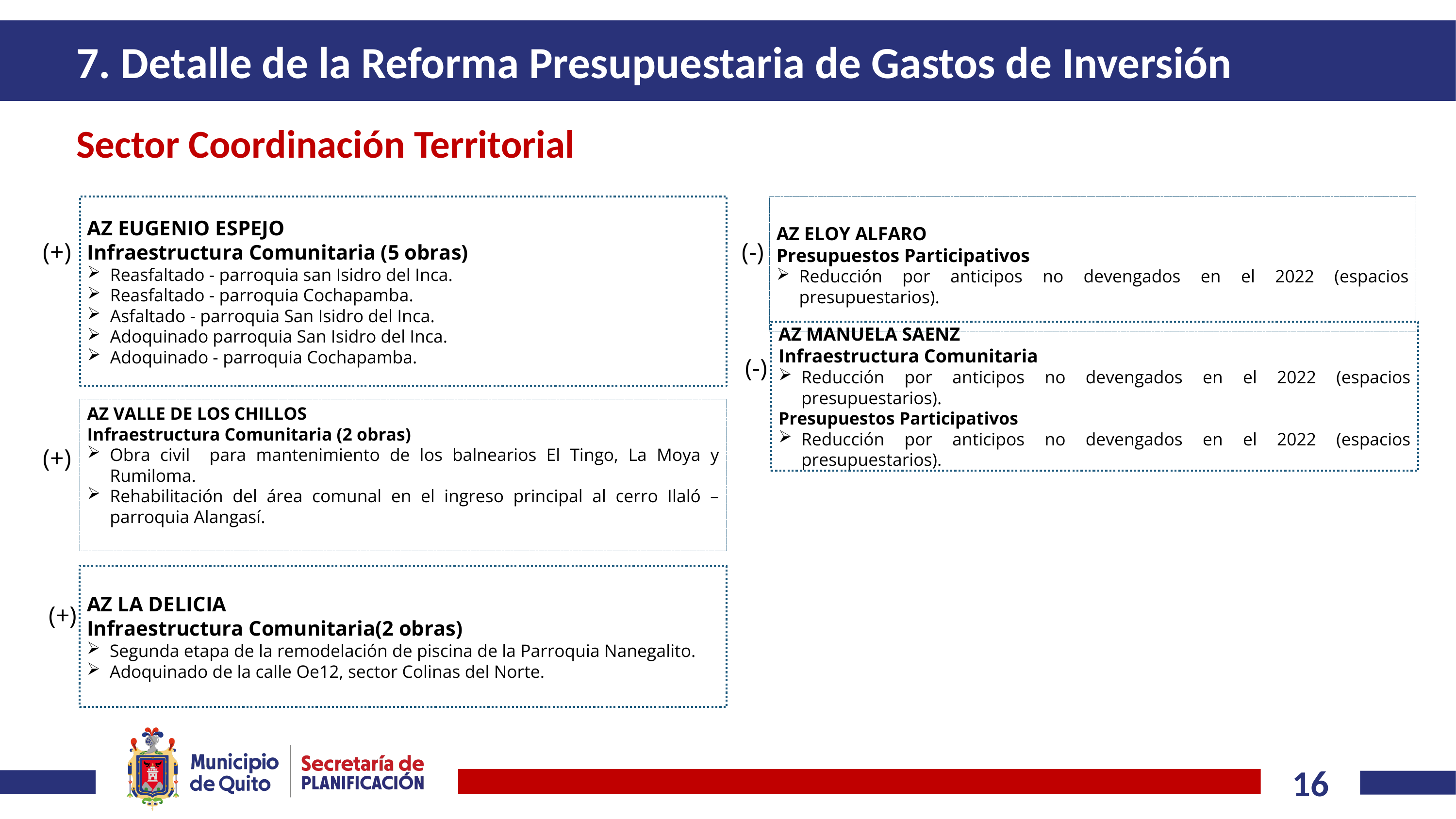

# 7. Detalle de la Reforma Presupuestaria de Gastos de Inversión
Sector Coordinación Territorial
AZ EUGENIO ESPEJO
Infraestructura Comunitaria (5 obras)
Reasfaltado - parroquia san Isidro del Inca.
Reasfaltado - parroquia Cochapamba.
Asfaltado - parroquia San Isidro del Inca.
Adoquinado parroquia San Isidro del Inca.
Adoquinado - parroquia Cochapamba.

AZ ELOY ALFARO
Presupuestos Participativos
Reducción por anticipos no devengados en el 2022 (espacios presupuestarios).

(+)
(-)
AZ MANUELA SAENZ
Infraestructura Comunitaria
Reducción por anticipos no devengados en el 2022 (espacios presupuestarios).
Presupuestos Participativos
Reducción por anticipos no devengados en el 2022 (espacios presupuestarios).
(-)
AZ VALLE DE LOS CHILLOS
Infraestructura Comunitaria (2 obras)
Obra civil  para mantenimiento de los balnearios El Tingo, La Moya y Rumiloma.
Rehabilitación del área comunal en el ingreso principal al cerro Ilaló – parroquia Alangasí.

(+)
AZ LA DELICIA
Infraestructura Comunitaria(2 obras)
Segunda etapa de la remodelación de piscina de la Parroquia Nanegalito.
Adoquinado de la calle Oe12, sector Colinas del Norte.
(+)